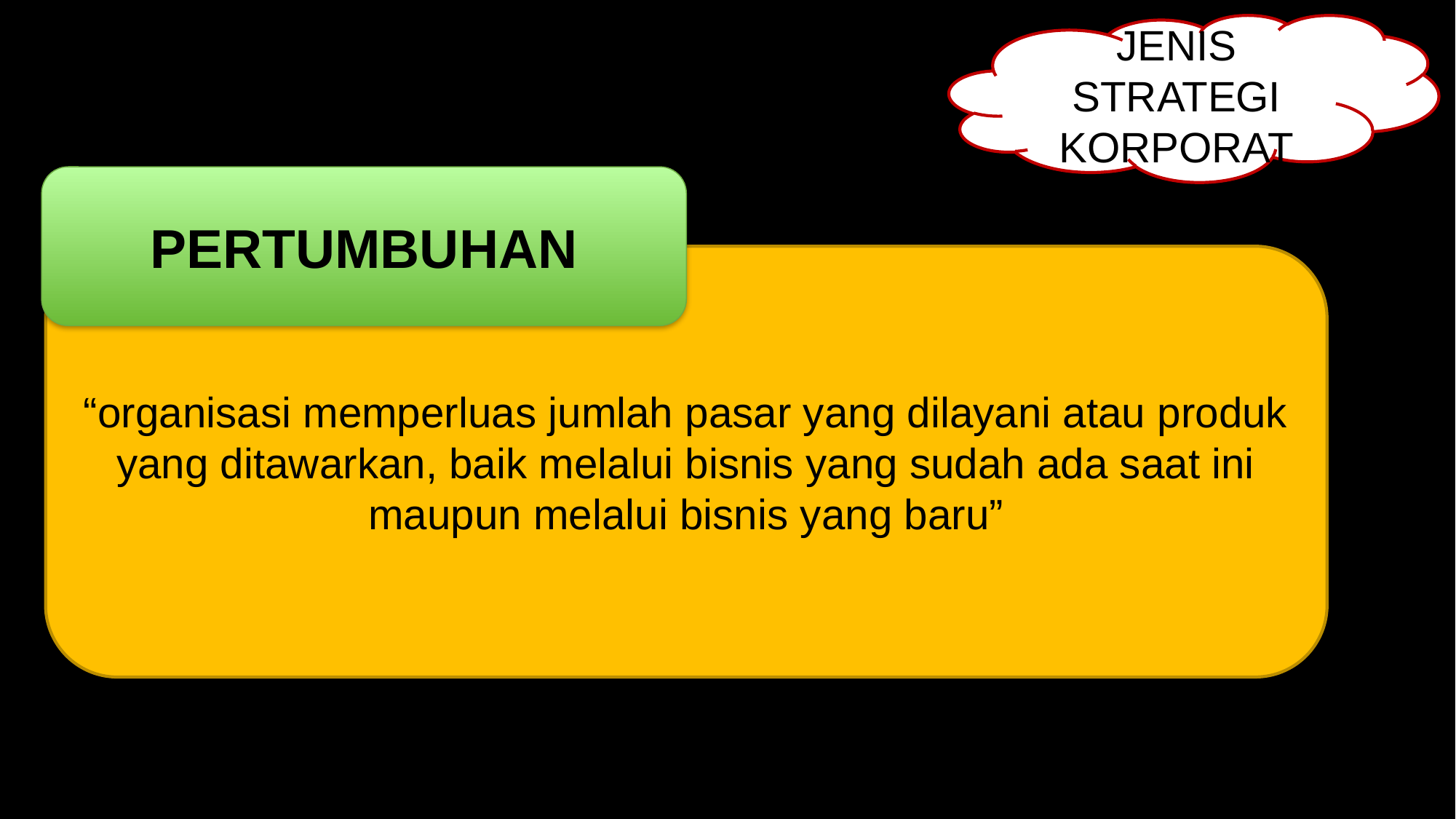

JENIS STRATEGI KORPORAT
PERTUMBUHAN
“organisasi memperluas jumlah pasar yang dilayani atau produk yang ditawarkan, baik melalui bisnis yang sudah ada saat ini maupun melalui bisnis yang baru”